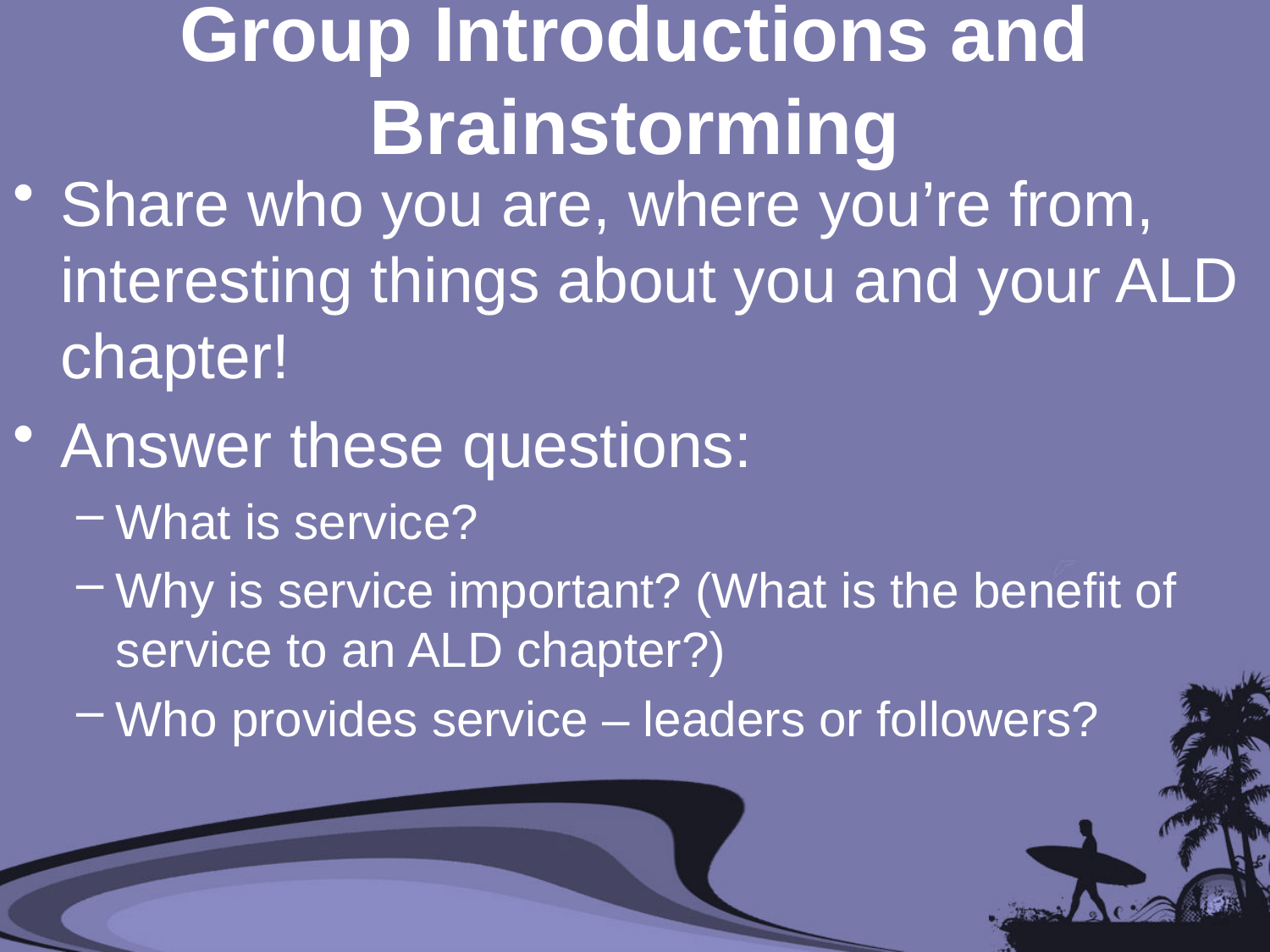

# Group Introductions and Brainstorming
Share who you are, where you’re from, interesting things about you and your ALD chapter!
Answer these questions:
What is service?
Why is service important? (What is the benefit of service to an ALD chapter?)
Who provides service – leaders or followers?